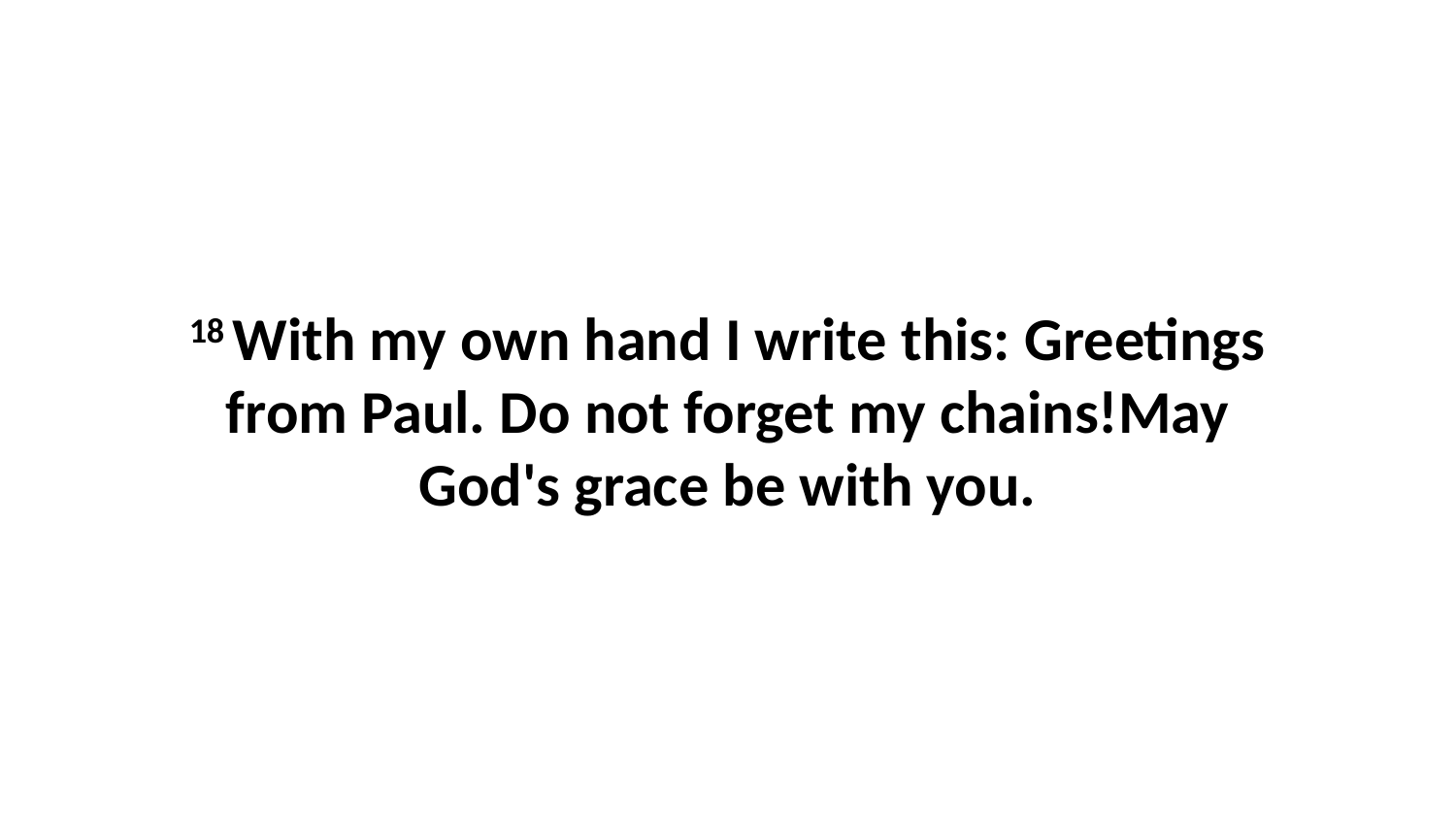

18 With my own hand I write this: Greetings from Paul. Do not forget my chains!May God's grace be with you.